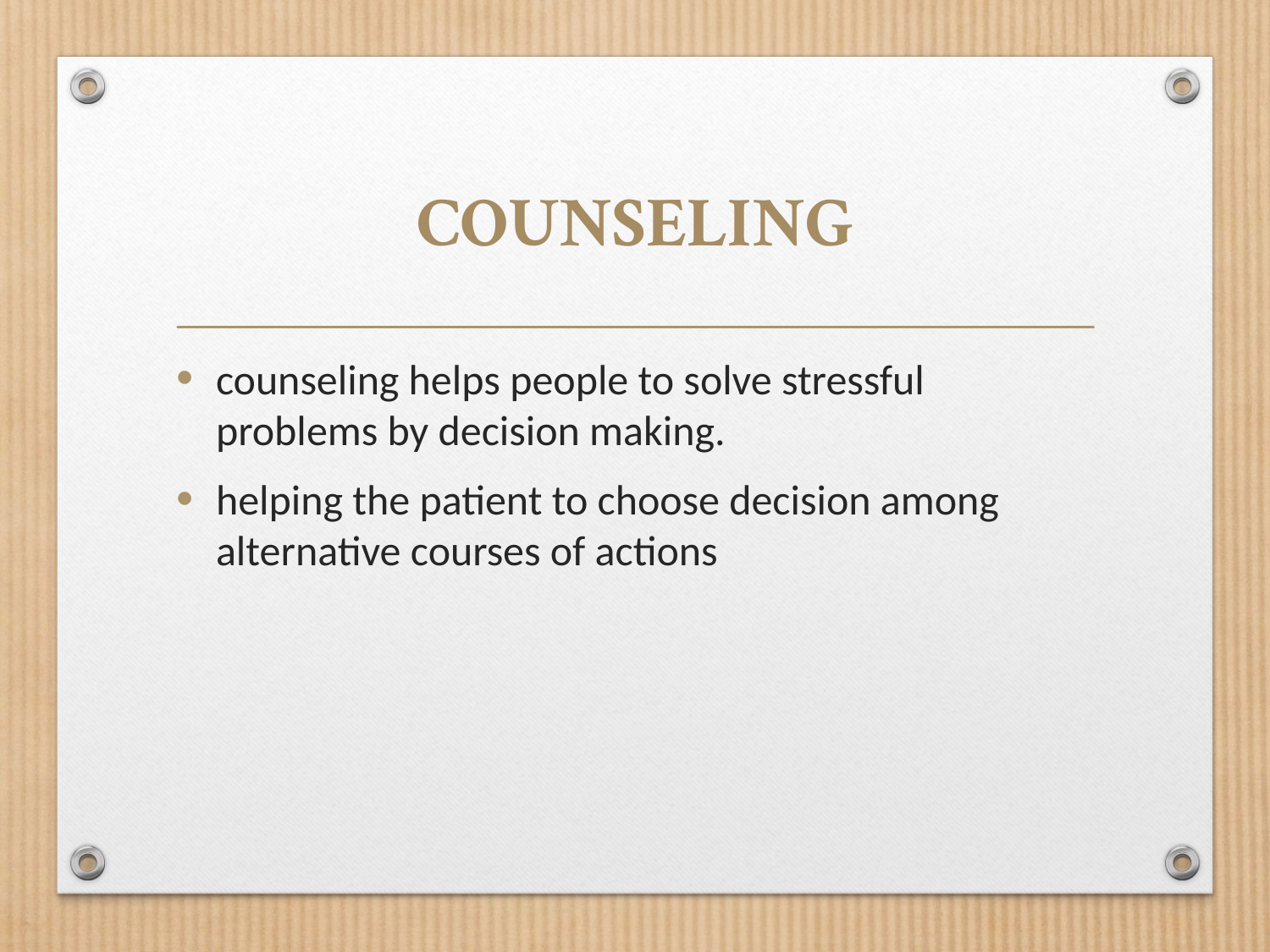

# Counseling
counseling helps people to solve stressful problems by decision making.
helping the patient to choose decision among alternative courses of actions